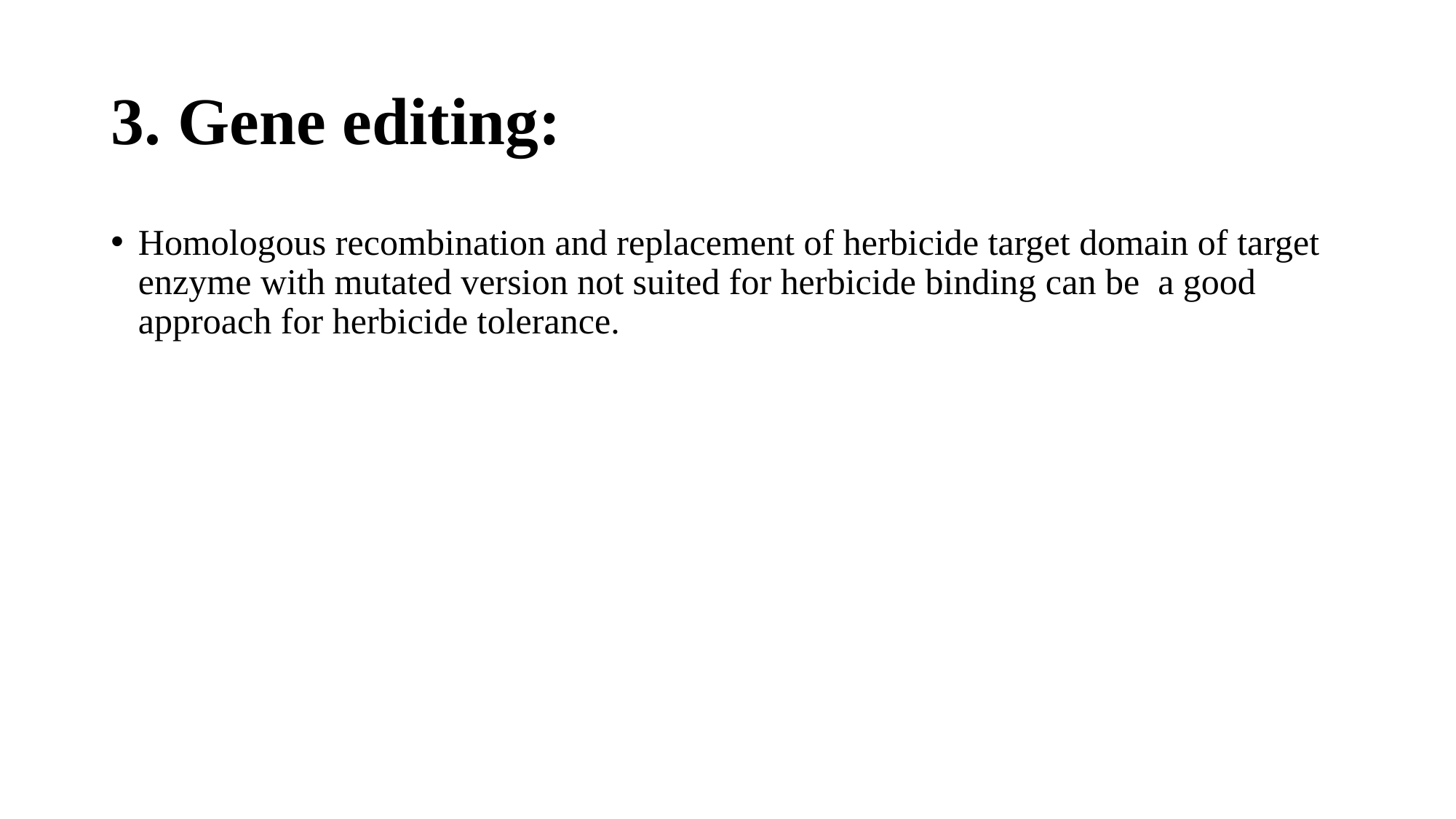

# 3. Gene editing:
Homologous recombination and replacement of herbicide target domain of target enzyme with mutated version not suited for herbicide binding can be  a good approach for herbicide tolerance.